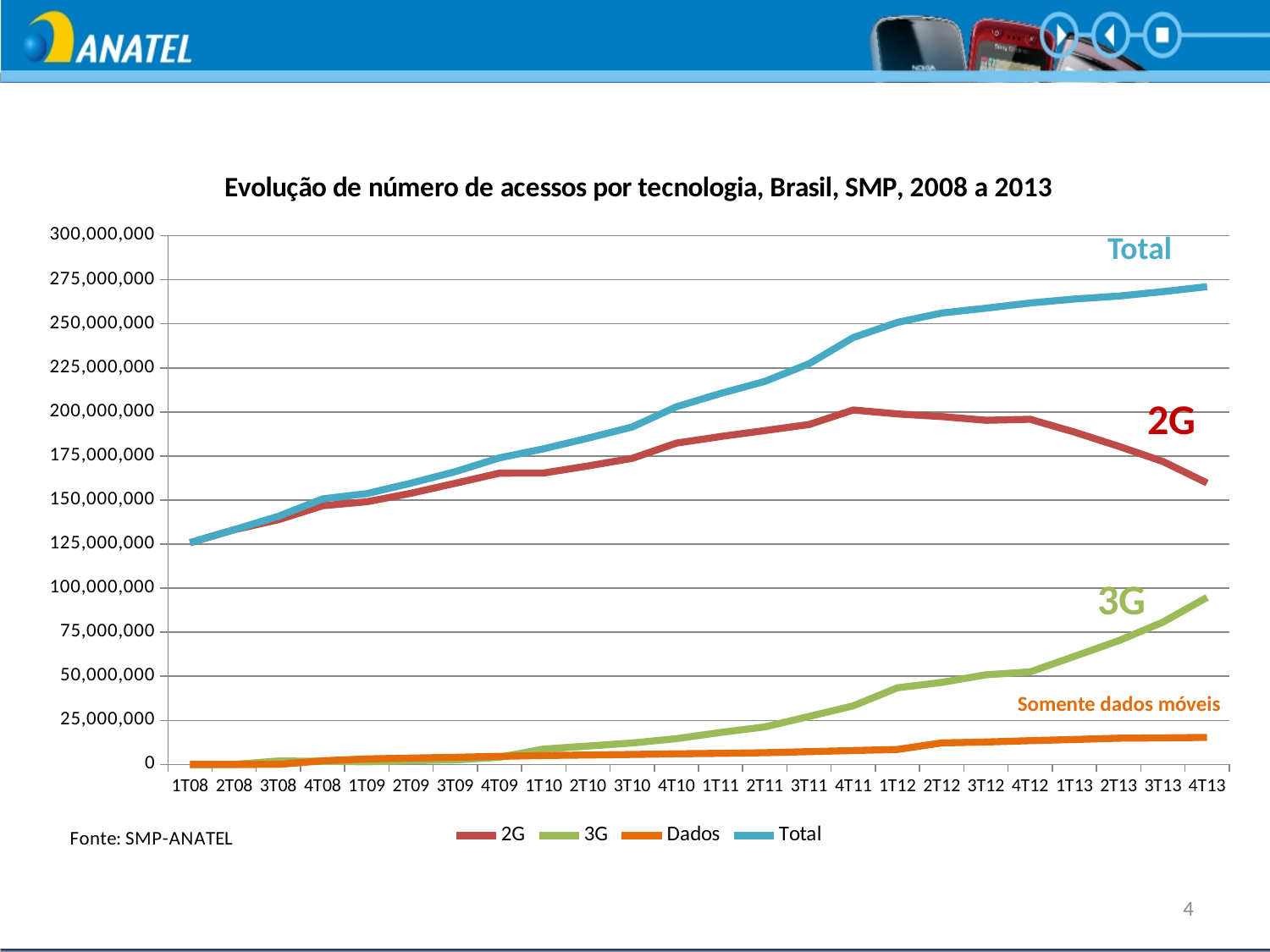

### Chart: Evolução de número de acessos por tecnologia, Brasil, SMP, 2008 a 2013

| Category | 2G | 3G | Dados | Total |
|---|---|---|---|---|
| 1T08 | 125798512.0 | 0.0 | 0.0 | 125811063.0 |
| 2T08 | 133155418.0 | 1989.0 | 0.0 | 133168546.0 |
| 3T08 | 138822909.0 | 1949205.0 | 3214.0 | 140788562.0 |
| 4T08 | 146773263.0 | 1805921.0 | 2050673.0 | 150641403.0 |
| 1T09 | 149048383.0 | 1485967.0 | 3132153.0 | 153673139.0 |
| 2T09 | 153876169.0 | 2131190.0 | 3599833.0 | 159613507.0 |
| 3T09 | 159520684.0 | 2545846.0 | 4049340.0 | 166120788.0 |
| 4T09 | 165291034.0 | 4090659.0 | 4573784.0 | 173959368.0 |
| 1T10 | 165354087.0 | 8706634.0 | 5047811.0 | 179109801.0 |
| 2T10 | 169371217.0 | 10416849.0 | 5346489.0 | 185134974.0 |
| 3T10 | 173664063.0 | 12145350.0 | 5662729.0 | 191472142.0 |
| 4T10 | 182316083.0 | 14613895.0 | 6014055.0 | 202944033.0 |
| 1T11 | 186075097.0 | 18145727.0 | 6288738.0 | 210509562.0 |
| 2T11 | 189428384.0 | 21265674.0 | 6651904.0 | 217345962.0 |
| 3T11 | 192863884.0 | 27236715.0 | 7251470.0 | 227352069.0 |
| 4T11 | 201117098.0 | 33240409.0 | 7873996.0 | 242231503.0 |
| 1T12 | 198868984.0 | 43471644.0 | 8485743.0 | 250826371.0 |
| 2T12 | 197380210.0 | 46537335.0 | 12213522.0 | 256131067.0 |
| 3T12 | 195282270.0 | 50849170.0 | 12729797.0 | 258861237.0 |
| 4T12 | 195856175.0 | 52490939.0 | 13484200.0 | 261831314.0 |
| 1T13 | 188598922.0 | 61303336.0 | 14135613.0 | 264052573.0 |
| 2T13 | 180537886.0 | 70165629.0 | 14863618.0 | 265741217.0 |
| 3T13 | 171919384.0 | 80719239.0 | 15075567.0 | 268266822.0 |
| 4T13 | 159695652.0 | 94763509.0 | 15330867.0 | 271099799.0 |
Total
2G
3G
Somente dados móveis
4